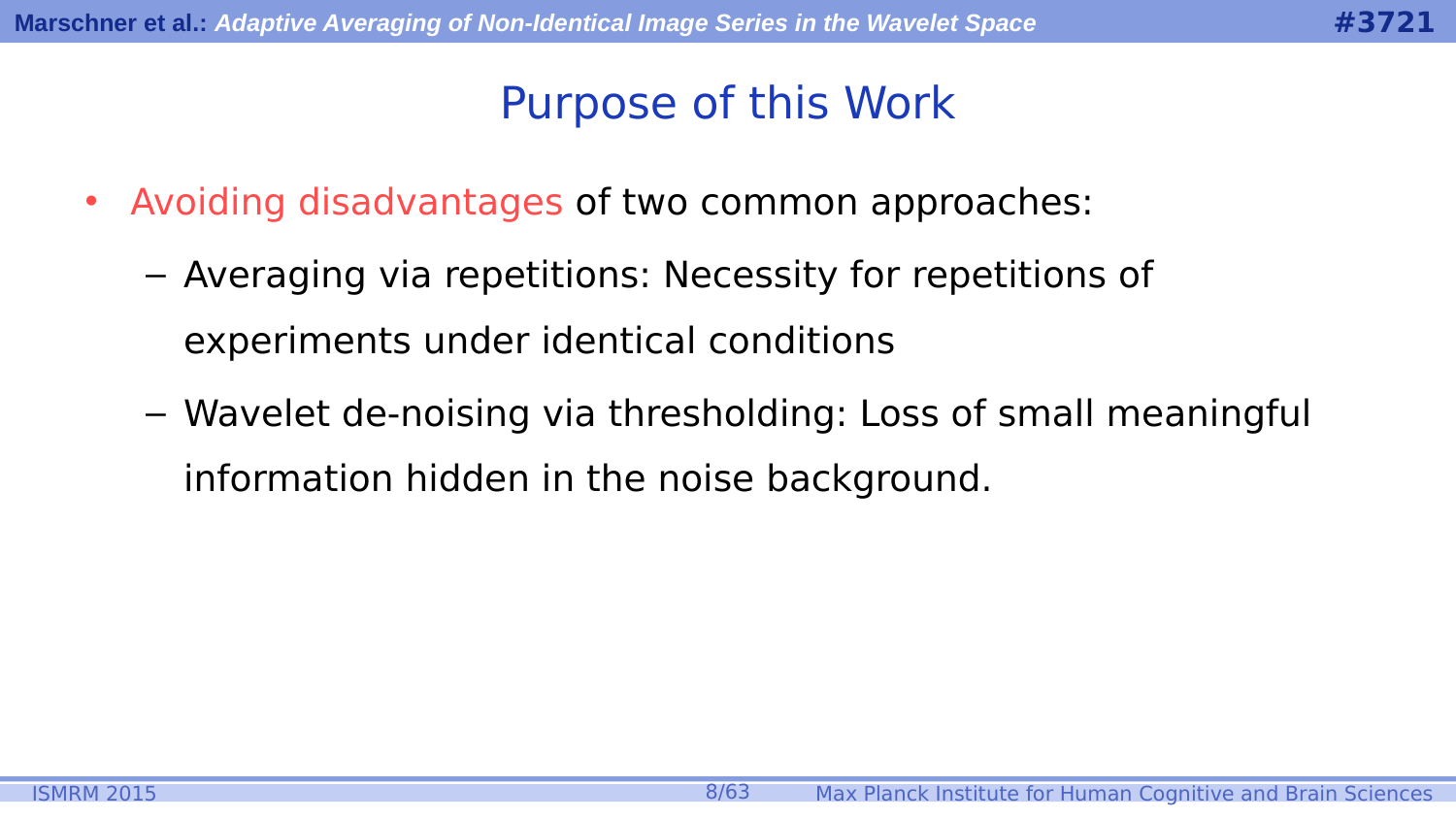

# Purpose of this Work
Avoiding disadvantages of two common approaches:
Averaging via repetitions: Necessity for repetitions of experiments under identical conditions
Wavelet de-noising via thresholding: Loss of small meaningful information hidden in the noise background.